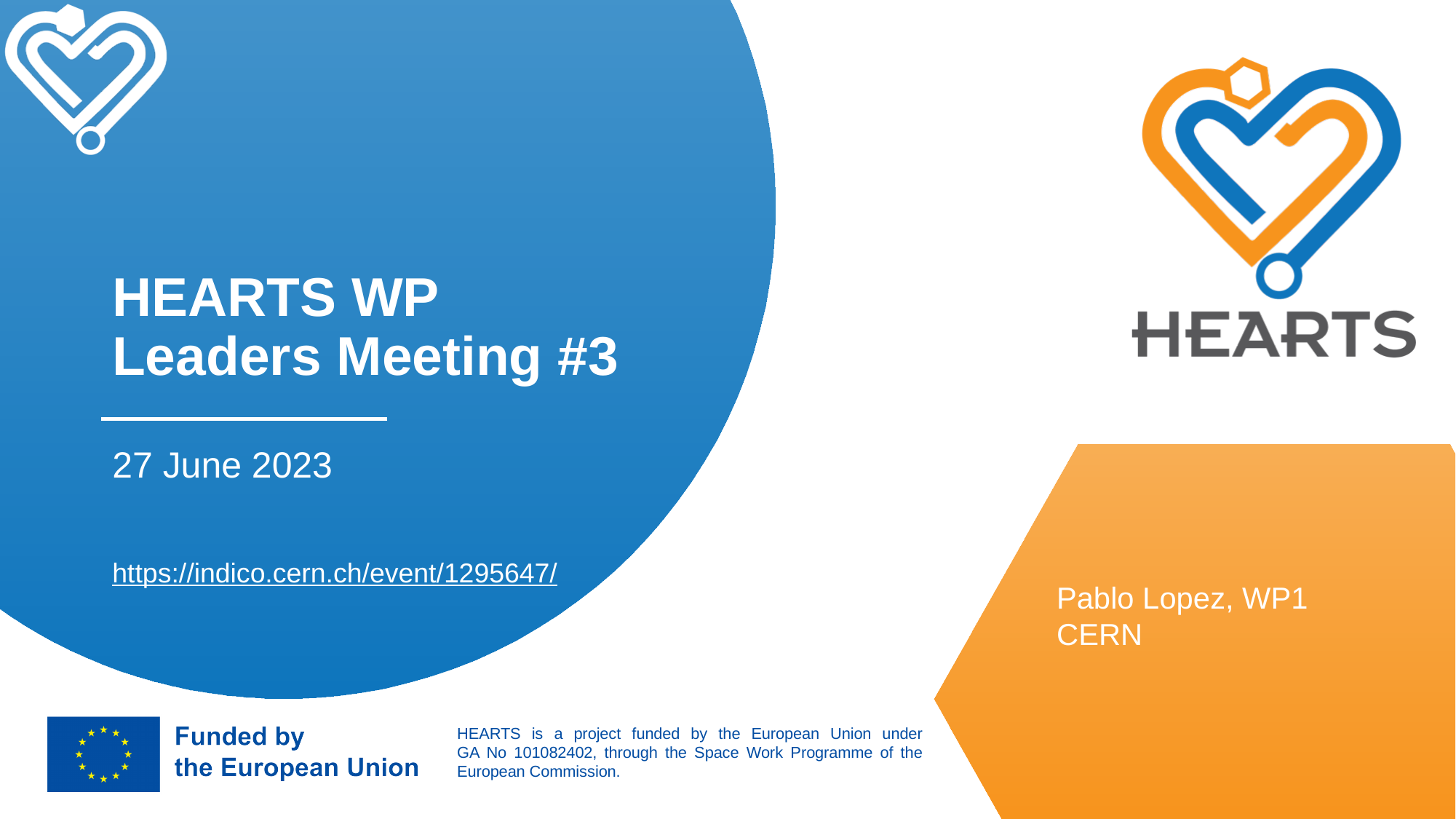

# HEARTS WP Leaders Meeting #3
27 June 2023
https://indico.cern.ch/event/1295647/
Pablo Lopez, WP1
CERN